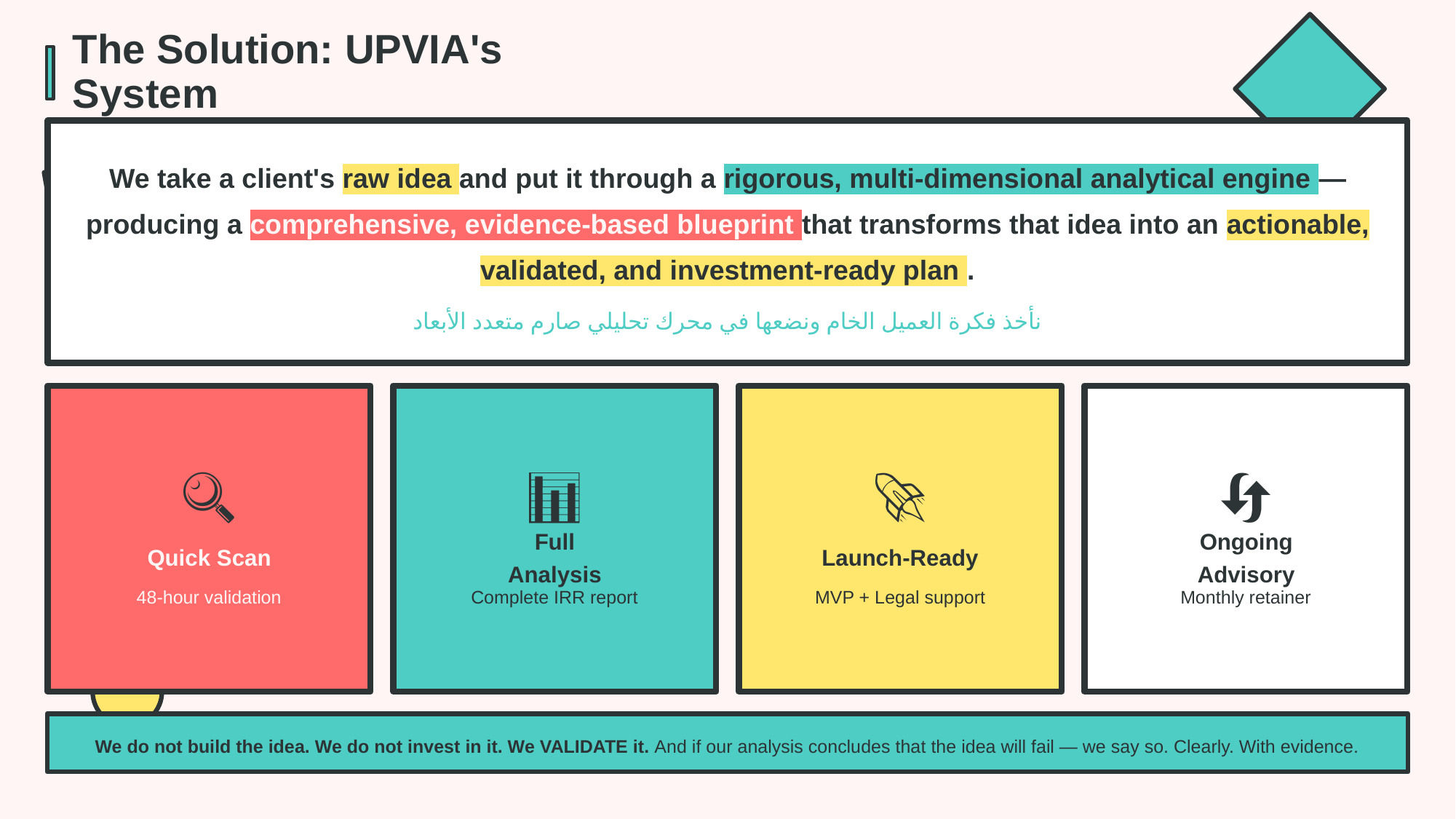

The Solution: UPVIA's System

We take a client's raw idea and put it through a rigorous, multi-dimensional analytical engine — producing a comprehensive, evidence-based blueprint that transforms that idea into an actionable, validated, and investment-ready plan .

نأخذ فكرة العميل الخام ونضعها في محرك تحليلي صارم متعدد الأبعاد

🔍
📊
🚀
🔄
Quick Scan
Full Analysis
Launch-Ready
Ongoing Advisory
48-hour validation
Complete IRR report
MVP + Legal support
Monthly retainer

We do not build the idea. We do not invest in it. We VALIDATE it. And if our analysis concludes that the idea will fail — we say so. Clearly. With evidence.